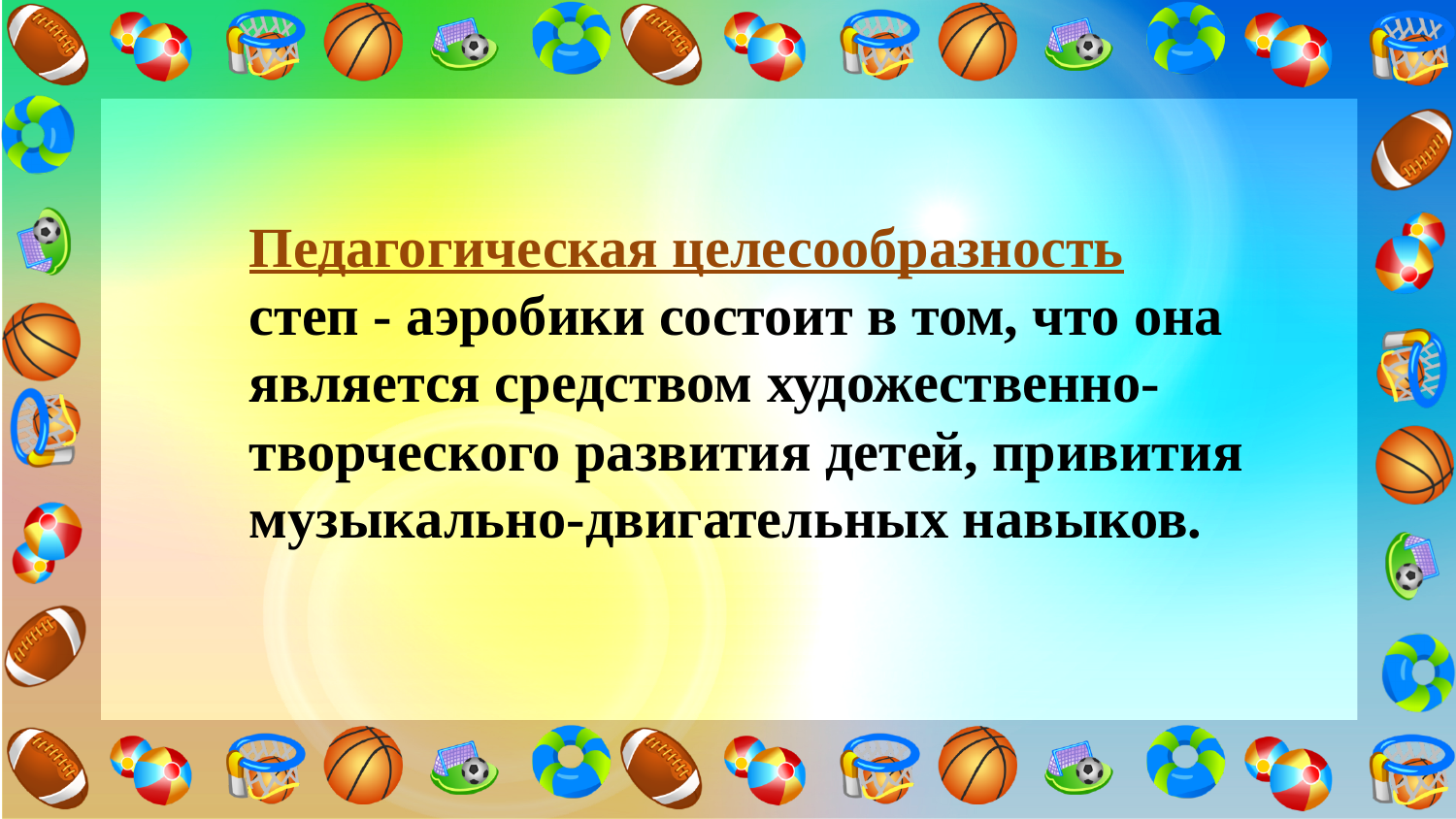

Педагогическая целесообразность  степ - аэробики состоит в том, что она является средством художественно-творческого развития детей, привития музыкально-двигательных навыков.